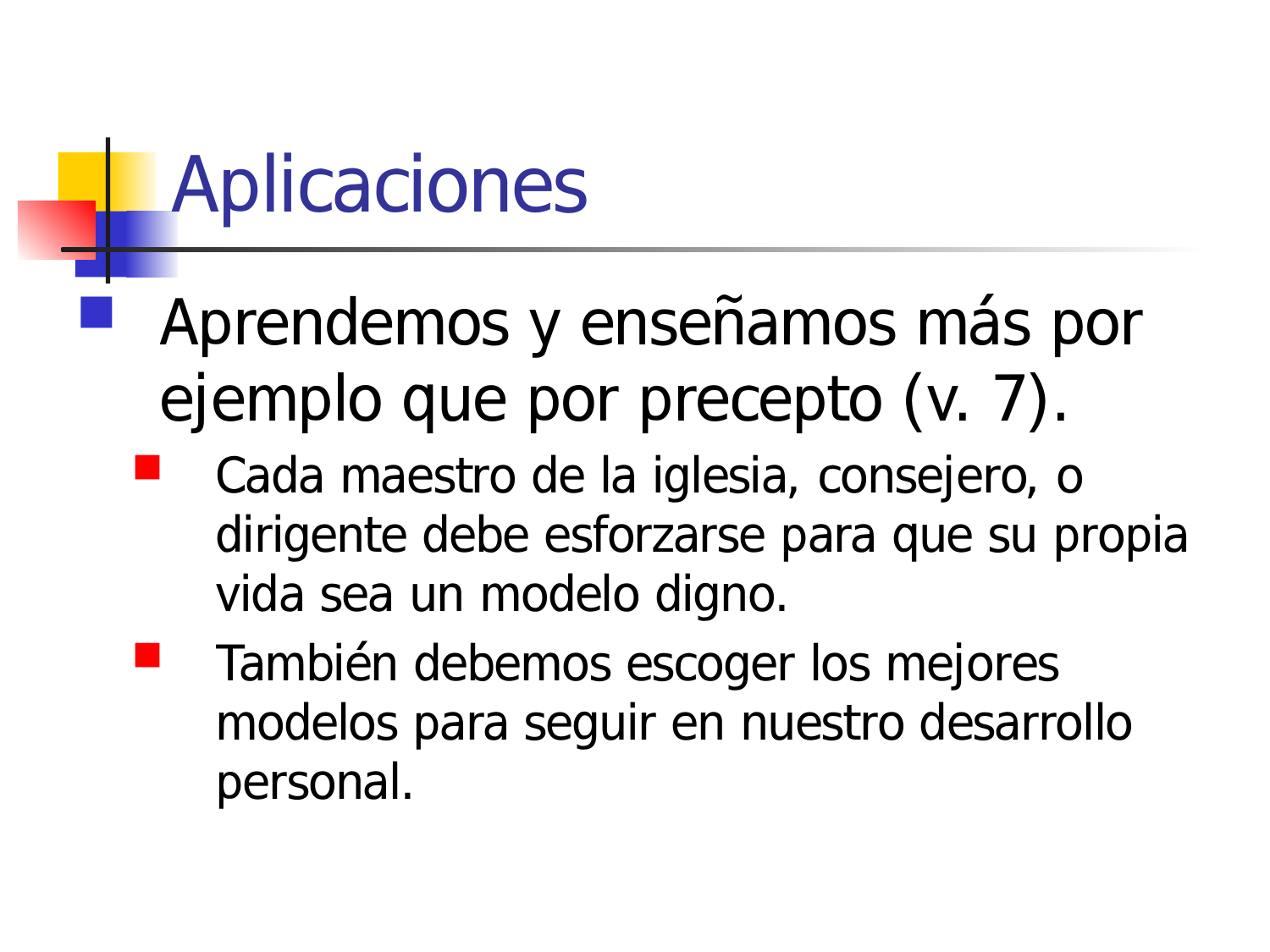

# Aplicaciones
Aprendemos y enseñamos más por ejemplo que por precepto (v. 7).
Cada maestro de la iglesia, consejero, o dirigente debe esforzarse para que su propia vida sea un modelo digno.
También debemos escoger los mejores modelos para seguir en nuestro desarrollo personal.